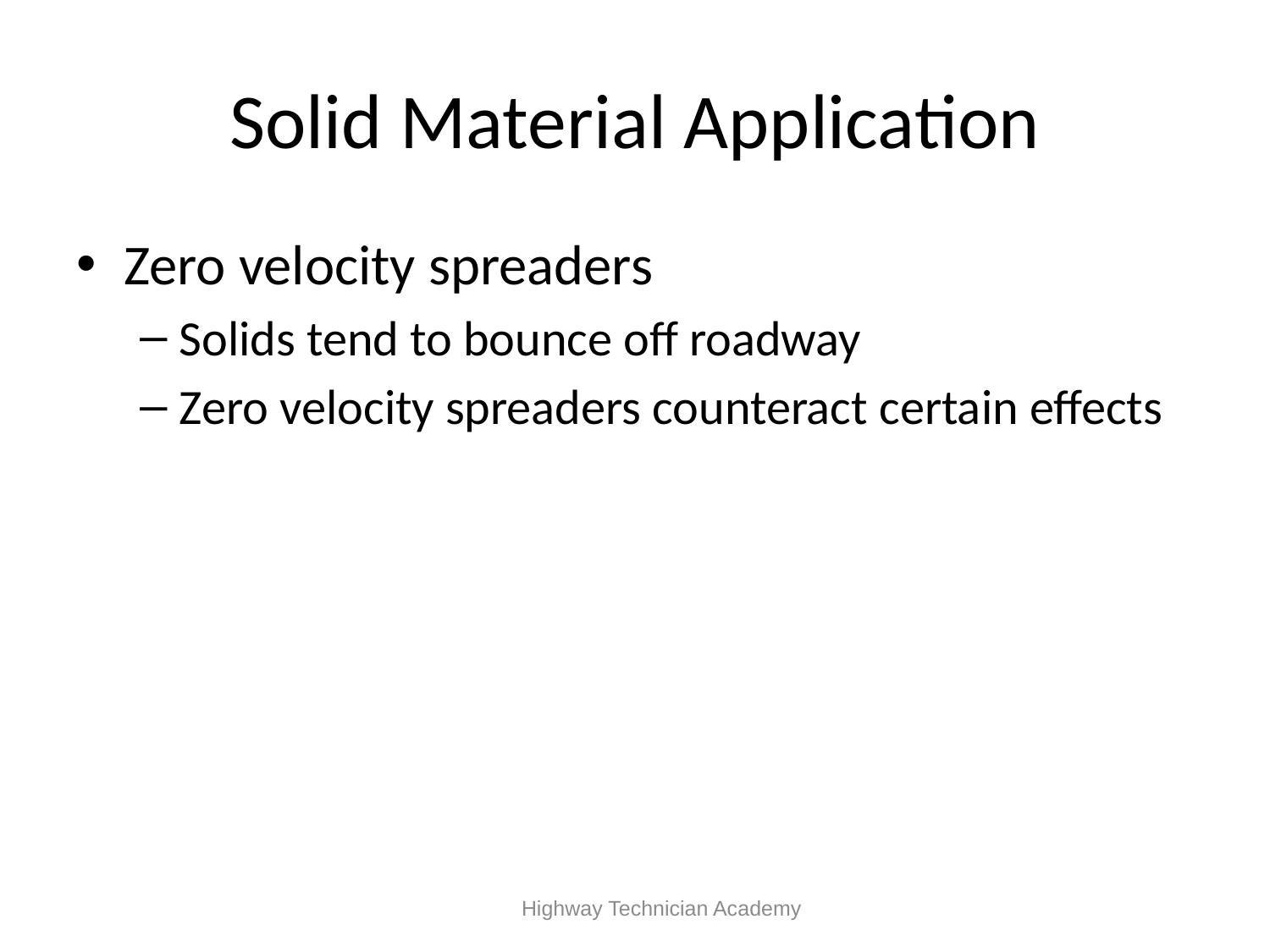

# Solid Material Application
Zero velocity spreaders
Solids tend to bounce off roadway
Zero velocity spreaders counteract certain effects
           Highway Technician Academy